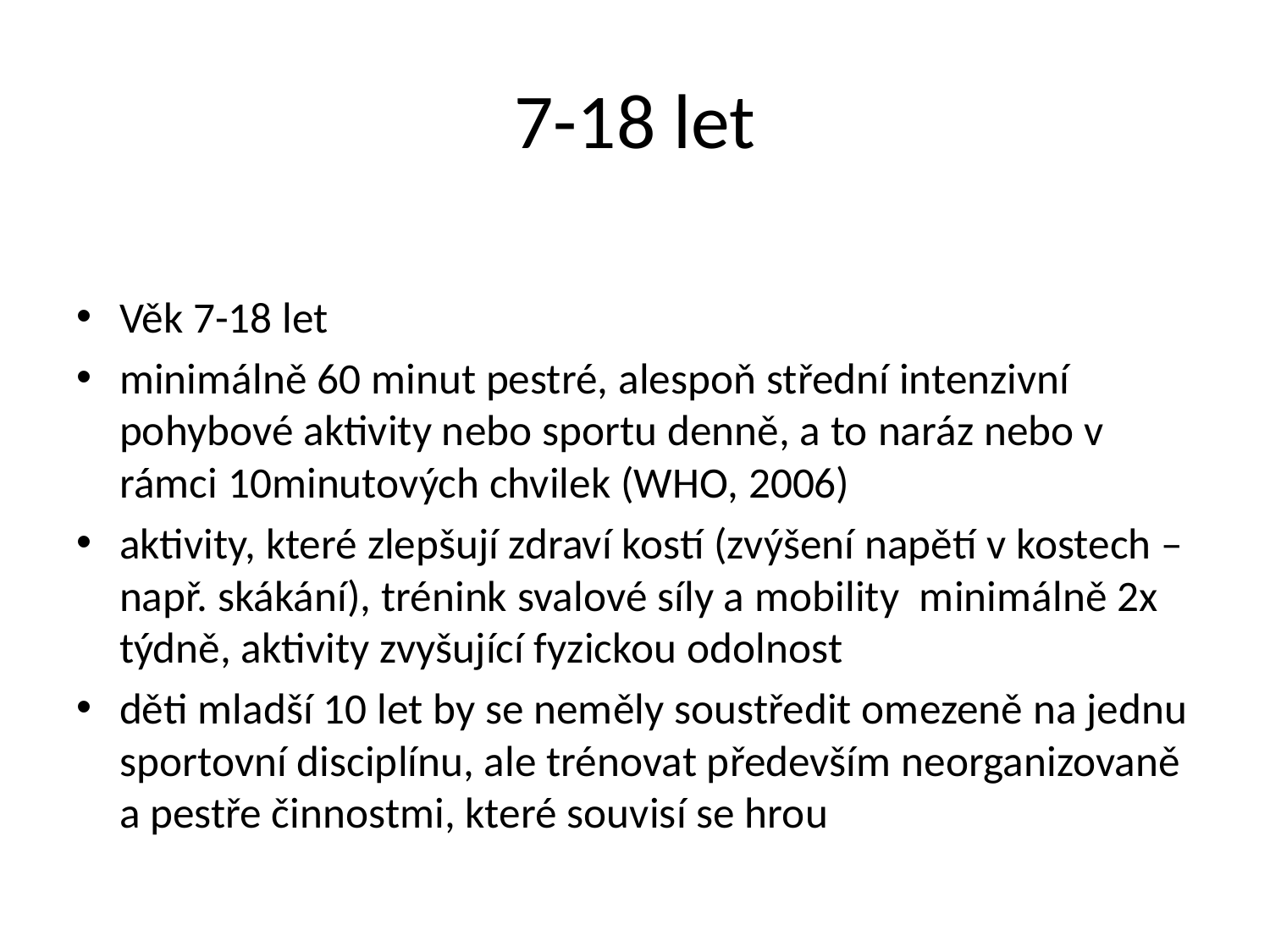

# 7-18 let

Věk 7-18 let
minimálně 60 minut pestré, alespoň střední intenzivní pohybové aktivity nebo sportu denně, a to naráz nebo v rámci 10minutových chvilek (WHO, 2006)
aktivity, které zlepšují zdraví kostí (zvýšení napětí v kostech –např. skákání), trénink svalové síly a mobility  minimálně 2x týdně, aktivity zvyšující fyzickou odolnost
děti mladší 10 let by se neměly soustředit omezeně na jednu sportovní disciplínu, ale trénovat především neorganizovaně a pestře činnostmi, které souvisí se hrou